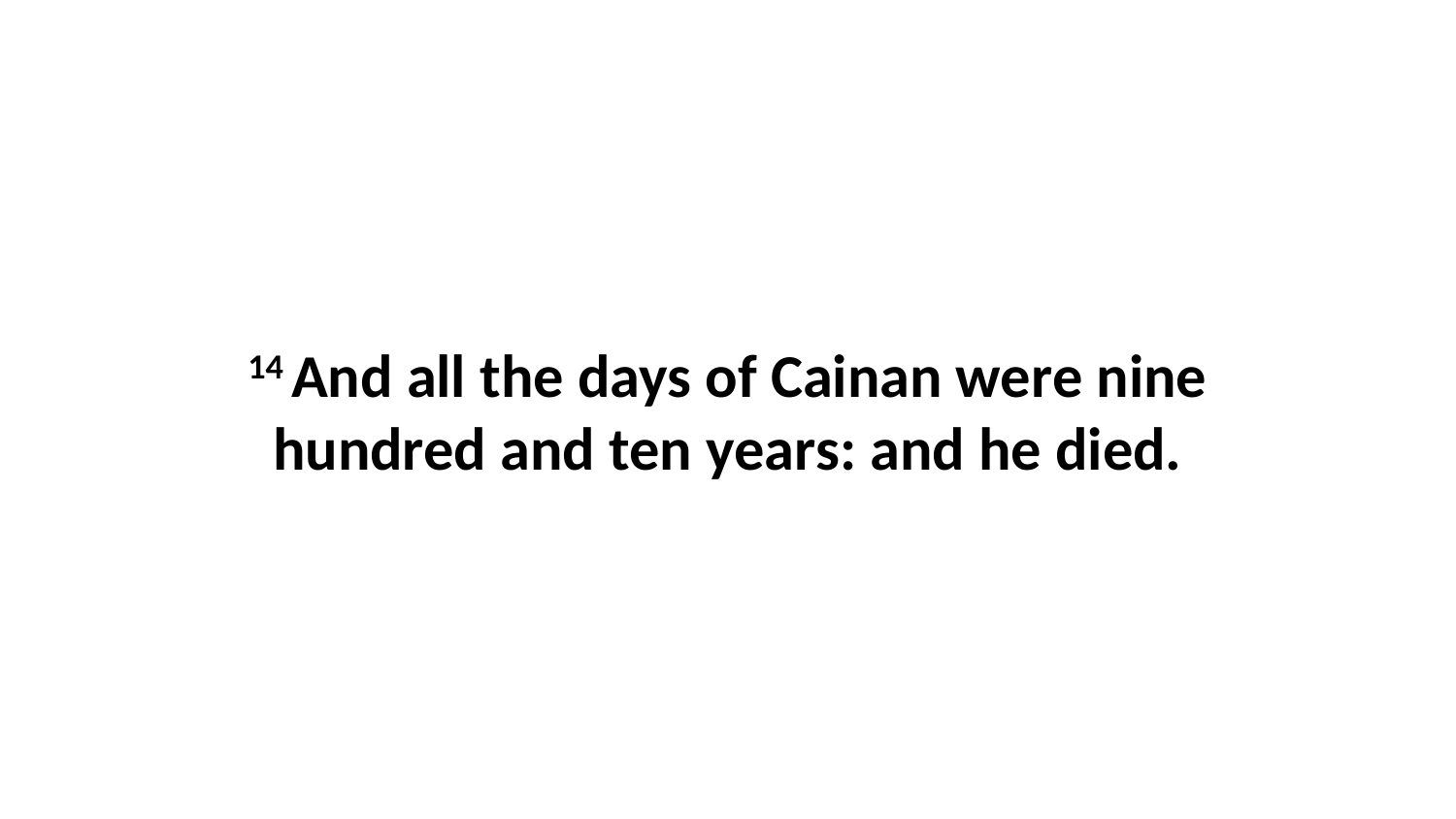

14 And all the days of Cainan were nine hundred and ten years: and he died.